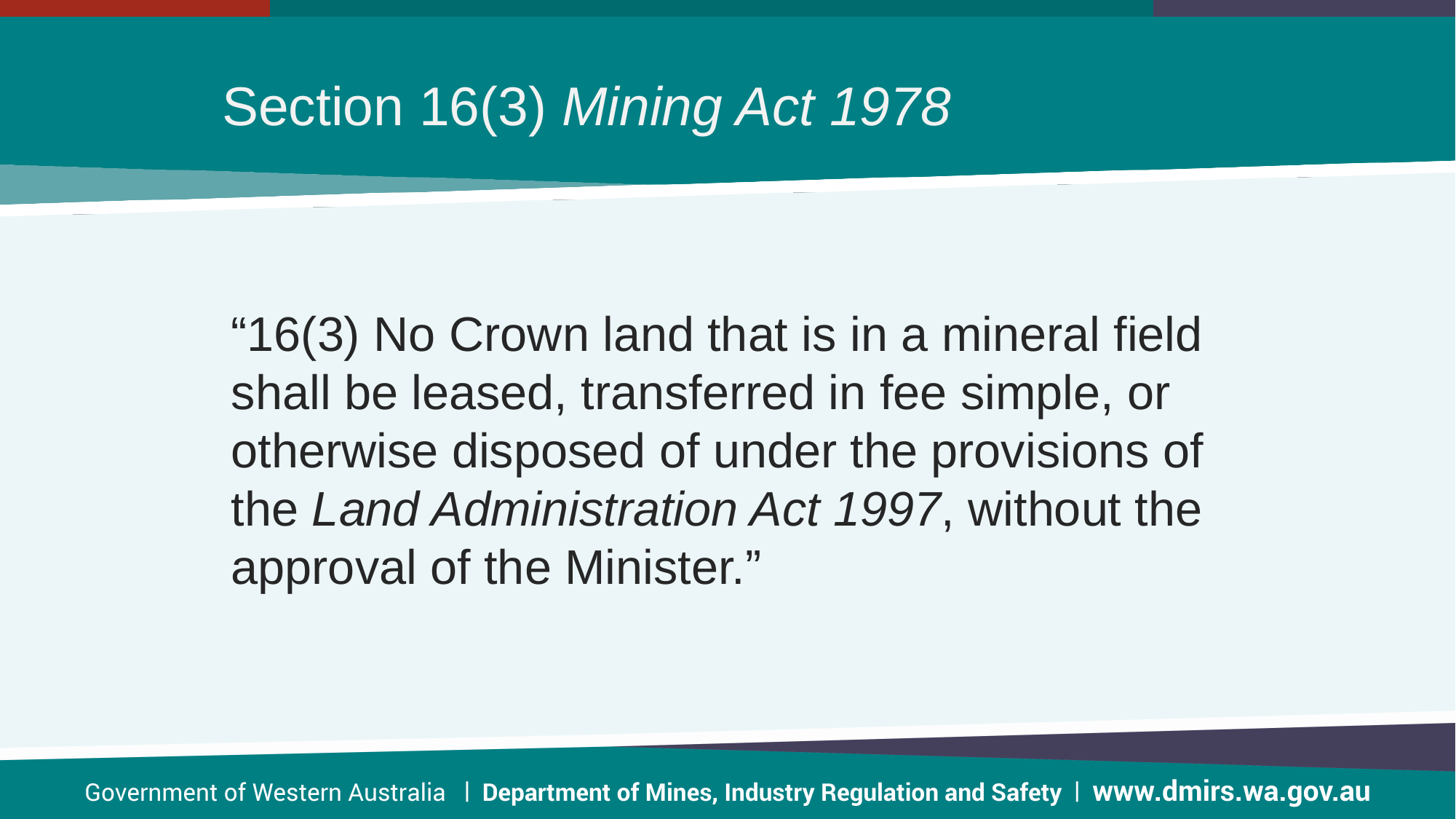

Section 16(3) Mining Act 1978
“16(3) No Crown land that is in a mineral field shall be leased, transferred in fee simple, or otherwise disposed of under the provisions of the Land Administration Act 1997, without the approval of the Minister.”